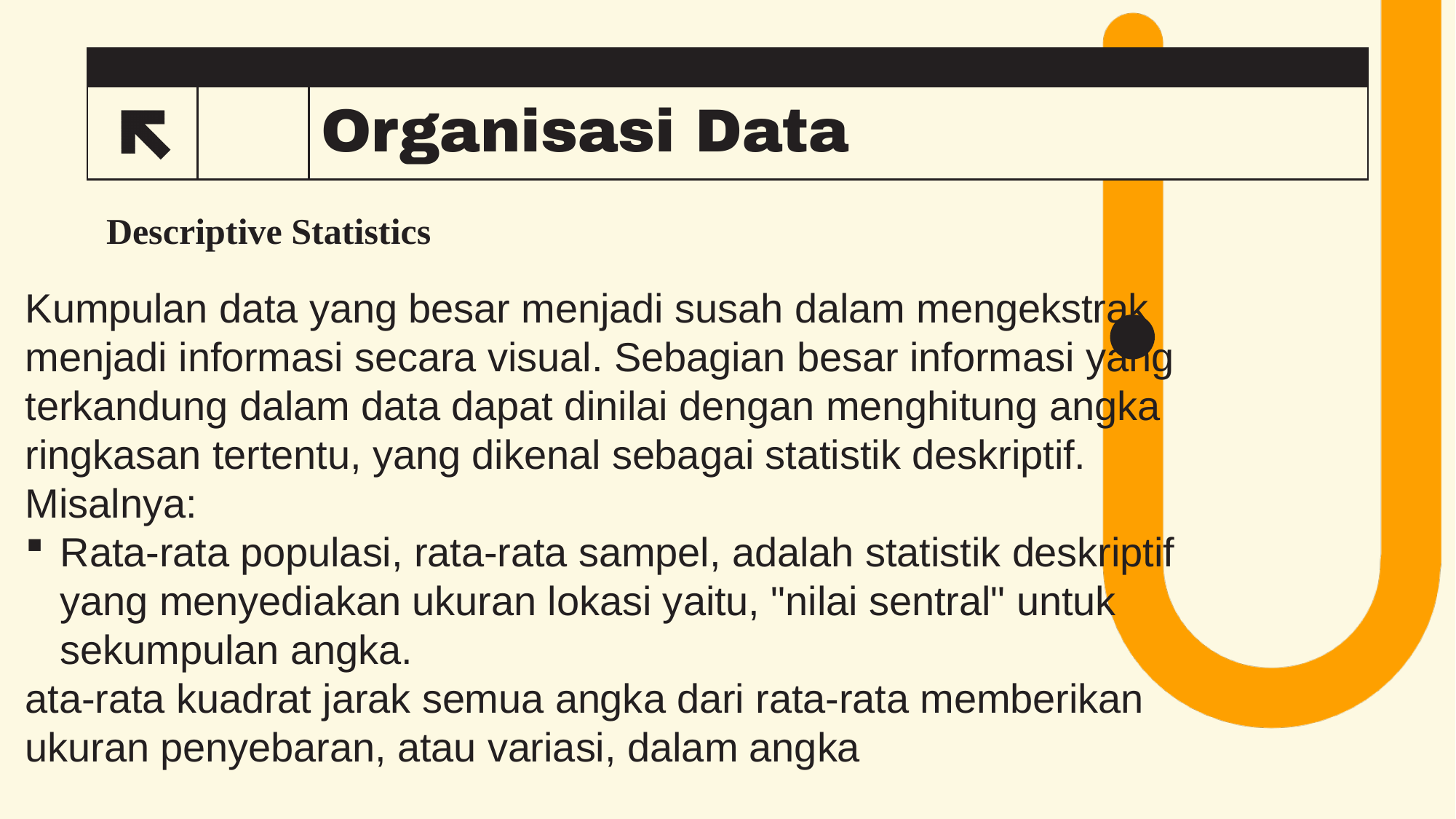

# Organisasi Data

7
Descriptive Statistics
Kumpulan data yang besar menjadi susah dalam mengekstrak menjadi informasi secara visual. Sebagian besar informasi yang terkandung dalam data dapat dinilai dengan menghitung angka ringkasan tertentu, yang dikenal sebagai statistik deskriptif.
Misalnya:
Rata-rata populasi, rata-rata sampel, adalah statistik deskriptif yang menyediakan ukuran lokasi yaitu, "nilai sentral" untuk sekumpulan angka.
ata-rata kuadrat jarak semua angka dari rata-rata memberikan ukuran penyebaran, atau variasi, dalam angka